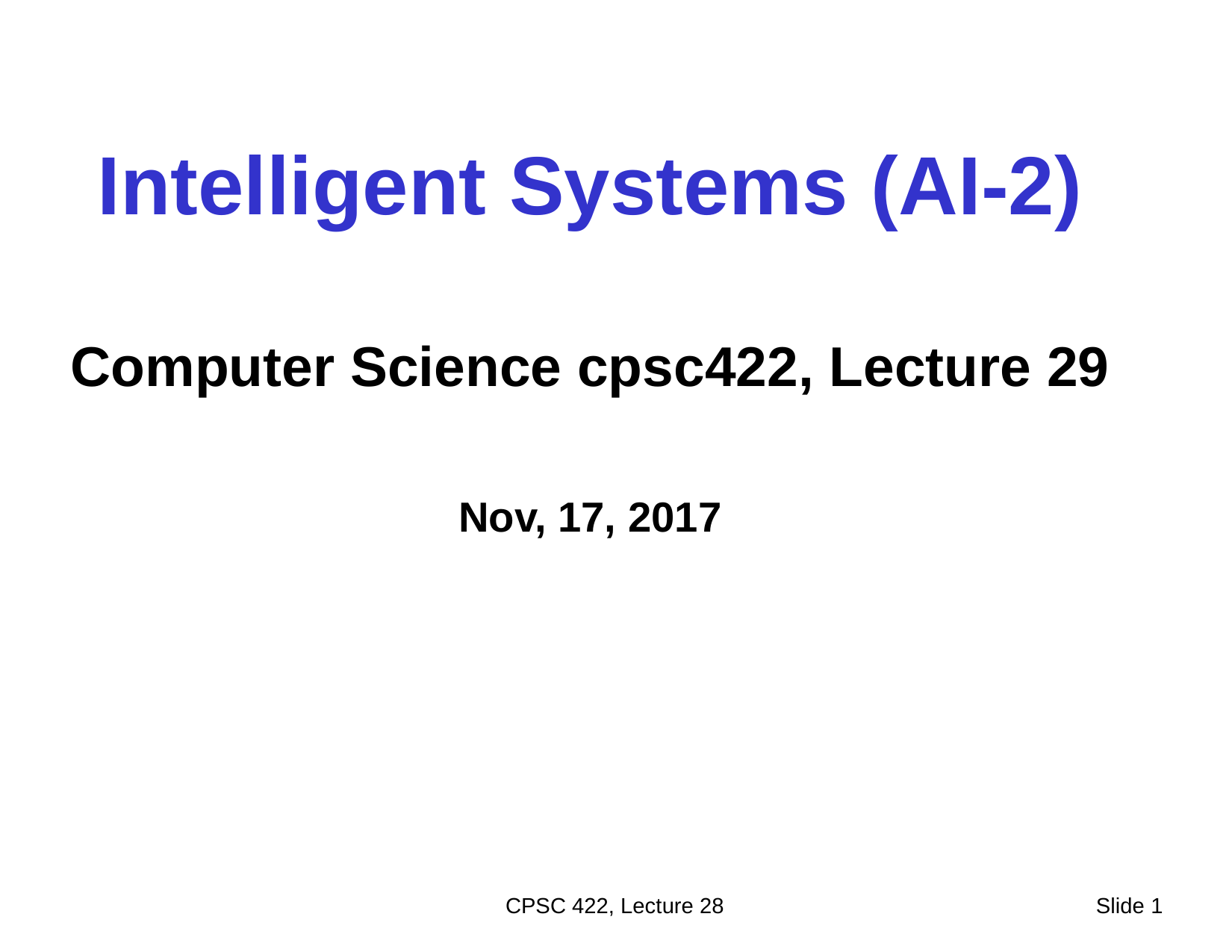

Intelligent Systems (AI-2)

Computer Science cpsc422, Lecture 29

Nov, 17, 2017
CPSC 422, Lecture 28
Slide 1